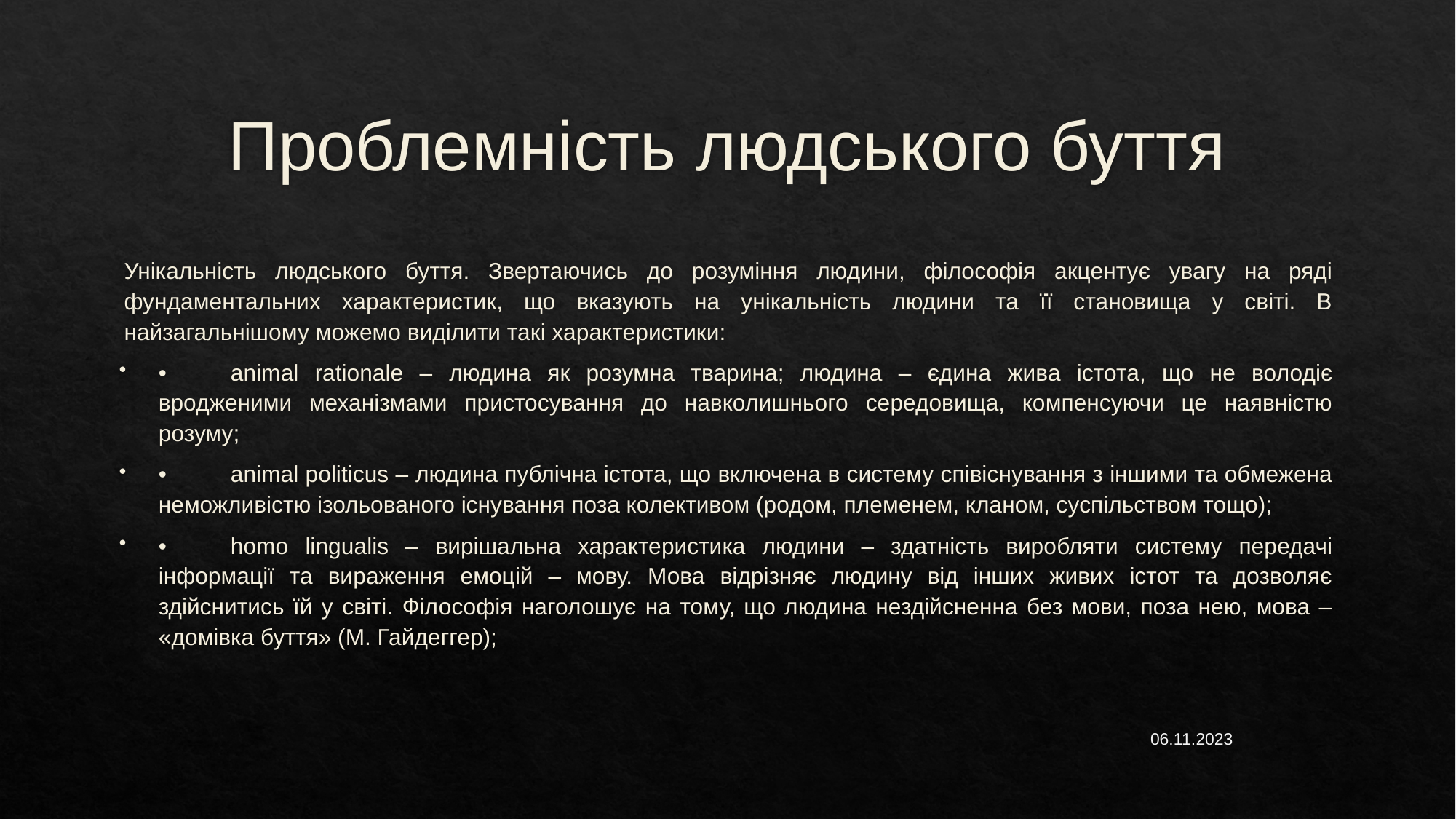

# Проблемність людського буття
Унікальність людського буття. Звертаючись до розуміння людини, філософія акцентує увагу на ряді фундаментальних характеристик, що вказують на унікальність людини та її становища у світі. В найзагальнішому можемо виділити такі характеристики:
•	аnimal rationale – людина як розумна тварина; людина – єдина жива істота, що не володіє вродженими механізмами пристосування до навколишнього середовища, компенсуючи це наявністю розуму;
•	animal politicus – людина публічна істота, що включена в систему співіснування з іншими та обмежена неможливістю ізольованого існування поза колективом (родом, племенем, кланом, суспільством тощо);
•	homo lingualis – вирішальна характеристика людини – здатність виробляти систему передачі інформації та вираження емоцій – мову. Мова відрізняє людину від інших живих істот та дозволяє здійснитись їй у світі. Філософія наголошує на тому, що людина нездійсненна без мови, поза нею, мова – «домівка буття» (М. Гайдеггер);

06.11.2023